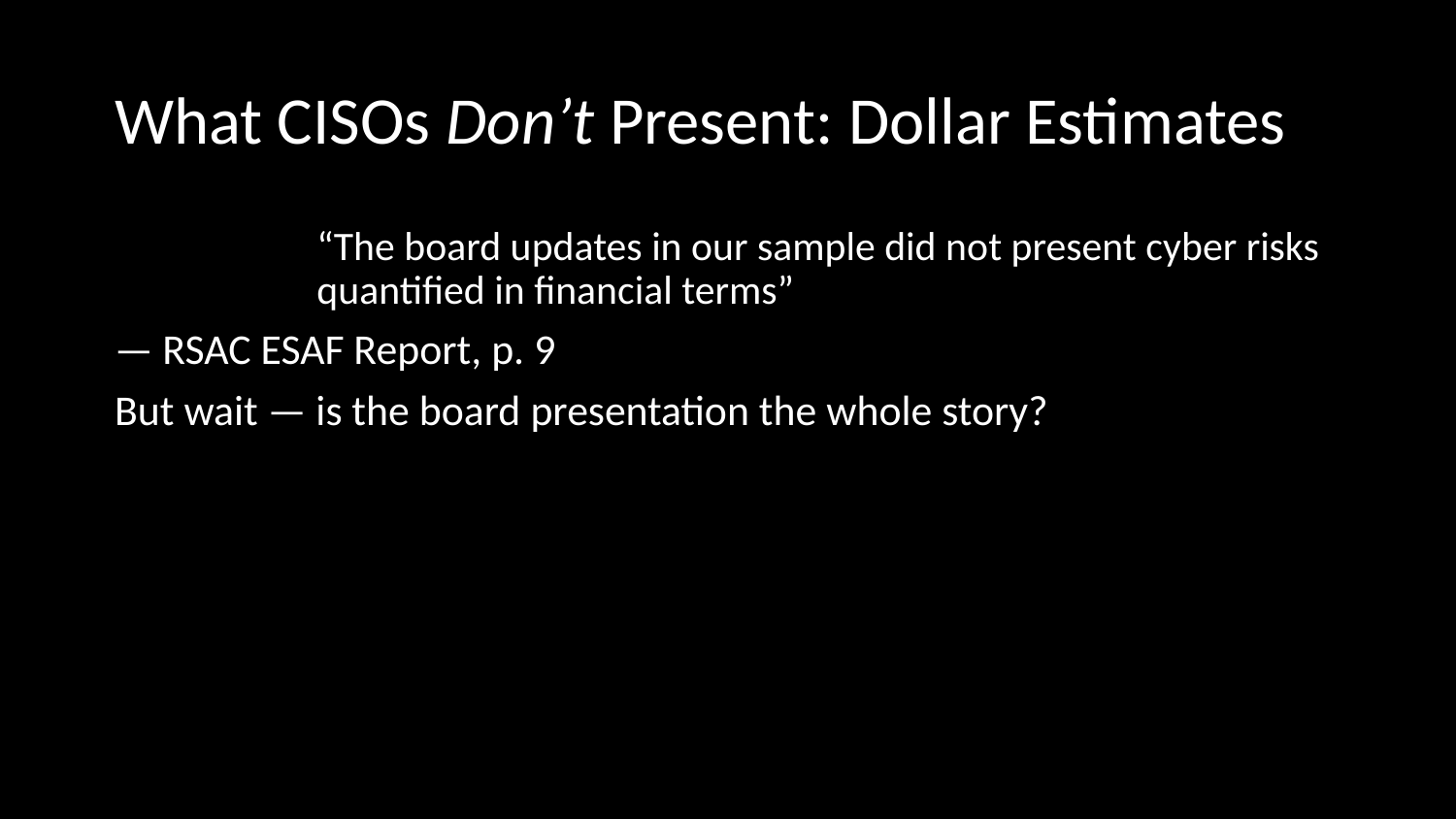

# What CISOs Don’t Present: Dollar Estimates
“The board updates in our sample did not present cyber risks quantified in financial terms”
— RSAC ESAF Report, p. 9
But wait — is the board presentation the whole story?